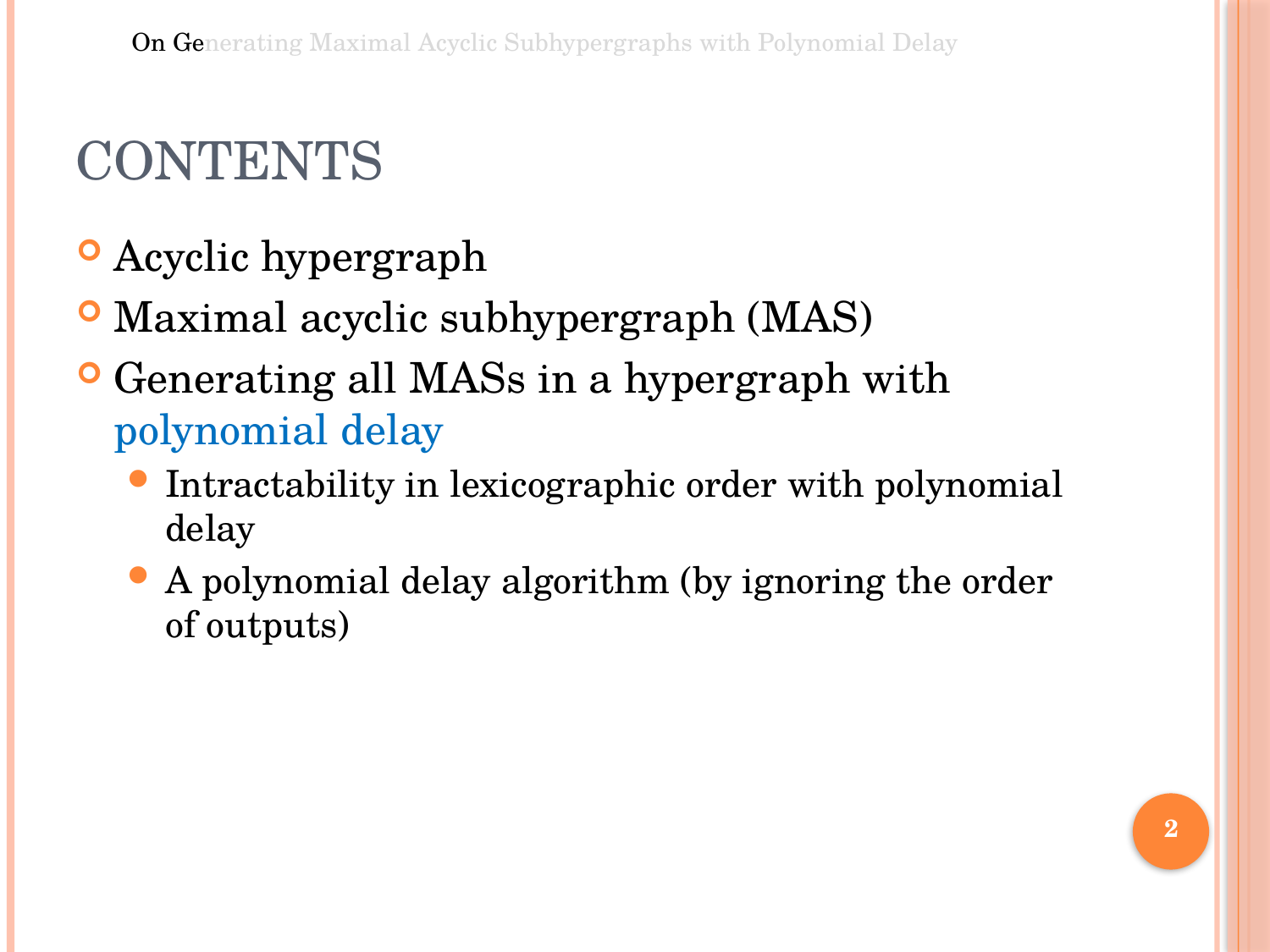

On Generating Maximal Acyclic Subhypergraphs with Polynomial Delay
# Contents
Acyclic hypergraph
Maximal acyclic subhypergraph (MAS)
Generating all MASs in a hypergraph with polynomial delay
Intractability in lexicographic order with polynomial delay
A polynomial delay algorithm (by ignoring the order of outputs)
2